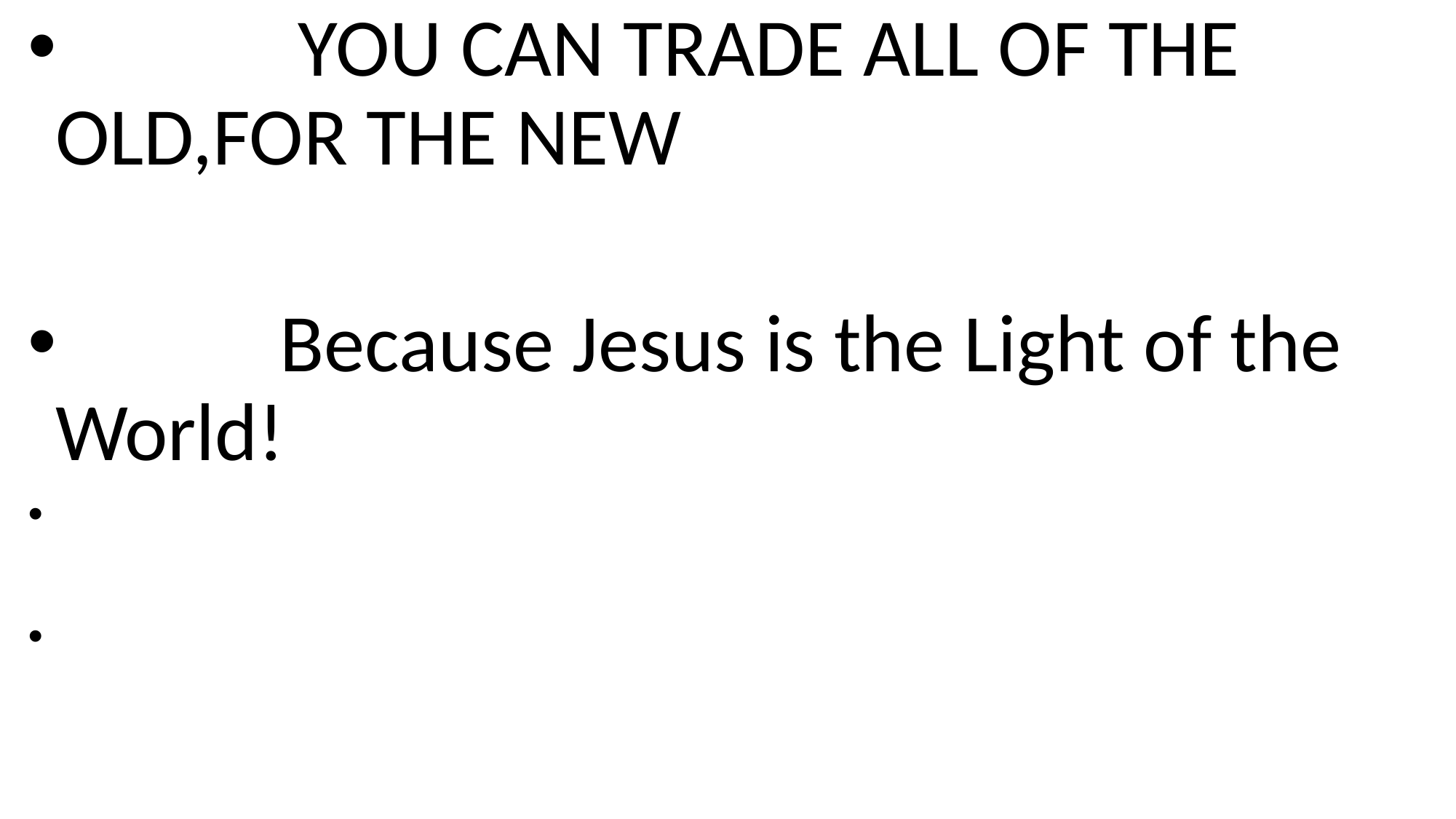

YOU CAN TRADE ALL OF THE OLD,FOR THE NEW

            Because Jesus is the Light of the World!